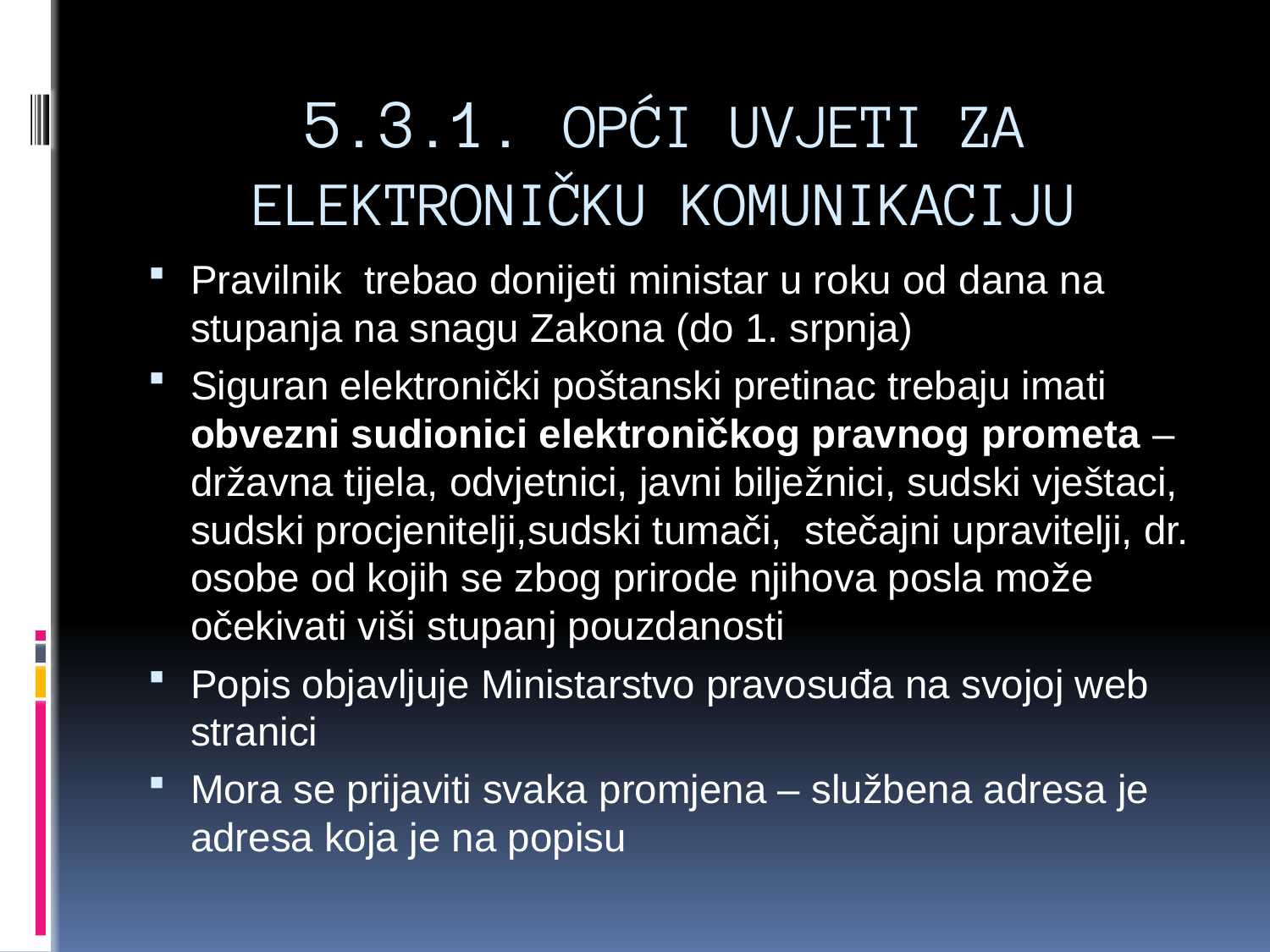

# 5.3.1. OPĆI UVJETI ZA ELEKTRONIČKU KOMUNIKACIJU
Pravilnik  trebao donijeti ministar u roku od dana na stupanja na snagu Zakona (do 1. srpnja)
Siguran elektronički poštanski pretinac trebaju imati obvezni sudionici elektroničkog pravnog prometa – državna tijela, odvjetnici, javni bilježnici, sudski vještaci, sudski procjenitelji,sudski tumači,  stečajni upravitelji, dr. osobe od kojih se zbog prirode njihova posla može očekivati viši stupanj pouzdanosti
Popis objavljuje Ministarstvo pravosuđa na svojoj web stranici
Mora se prijaviti svaka promjena – službena adresa je adresa koja je na popisu